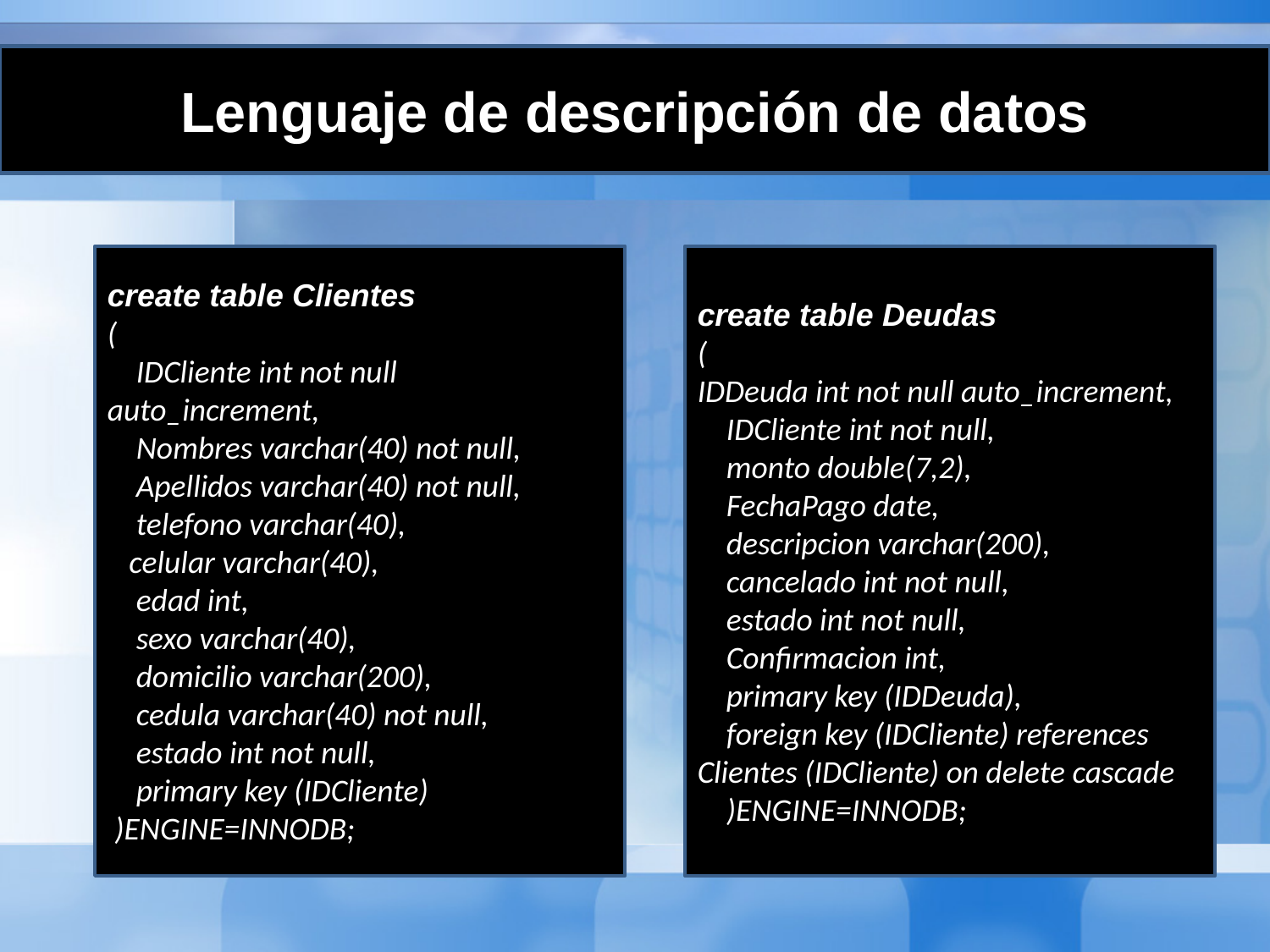

Lenguaje de descripción de datos
create table Clientes
(
    IDCliente int not null          auto_increment,
    Nombres varchar(40) not null,
    Apellidos varchar(40) not null,
    telefono varchar(40),
   celular varchar(40),
    edad int,
    sexo varchar(40),
    domicilio varchar(200),
    cedula varchar(40) not null,
    estado int not null,
    primary key (IDCliente)
 )ENGINE=INNODB;
create table Deudas
(
IDDeuda int not null auto_increment,
    IDCliente int not null,
    monto double(7,2),
    FechaPago date,
    descripcion varchar(200),
    cancelado int not null,
    estado int not null,
    Confirmacion int,
    primary key (IDDeuda),
    foreign key (IDCliente) references Clientes (IDCliente) on delete cascade
    )ENGINE=INNODB;